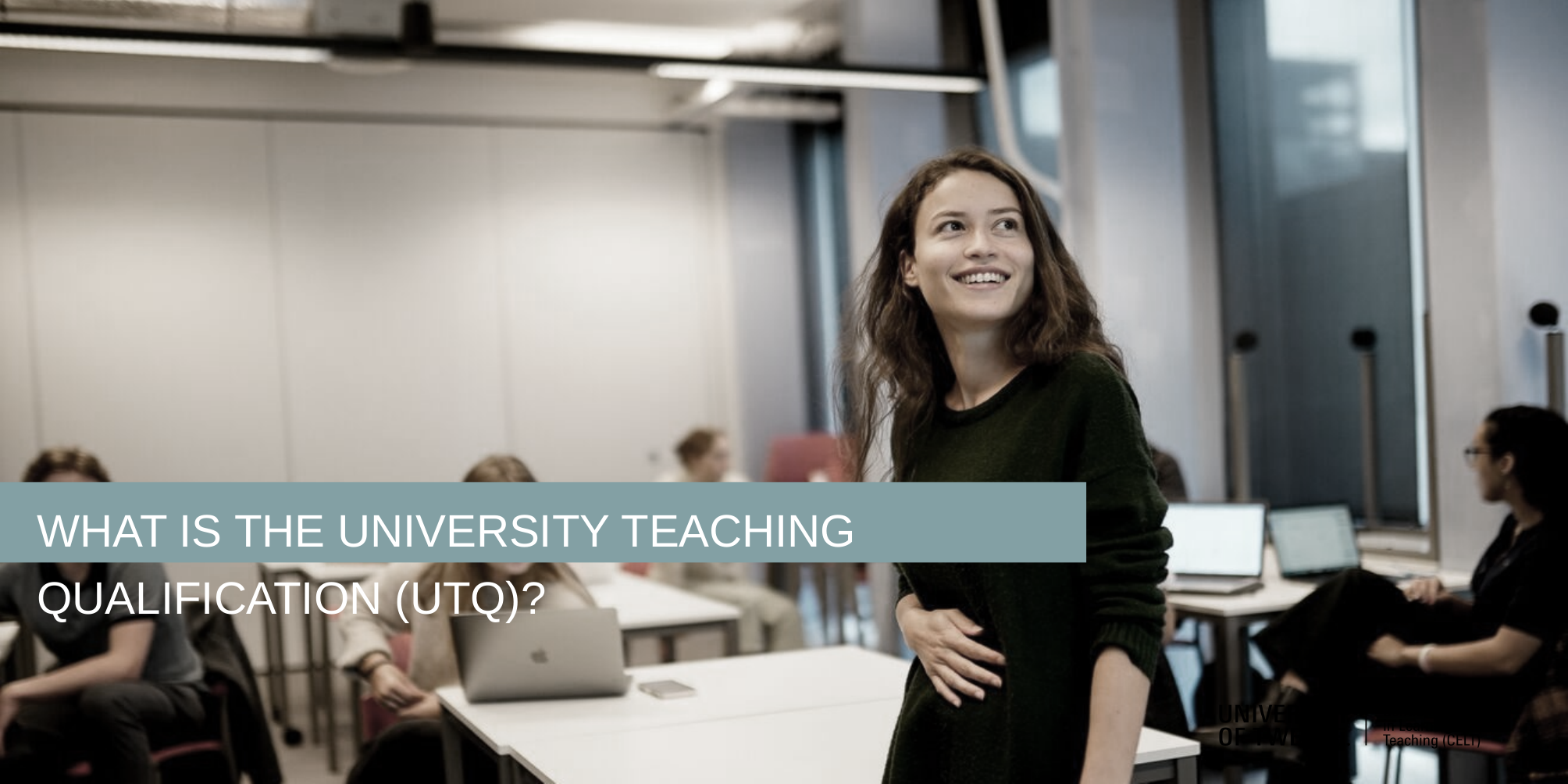

# What is the University teaching qualification (UTQ)?